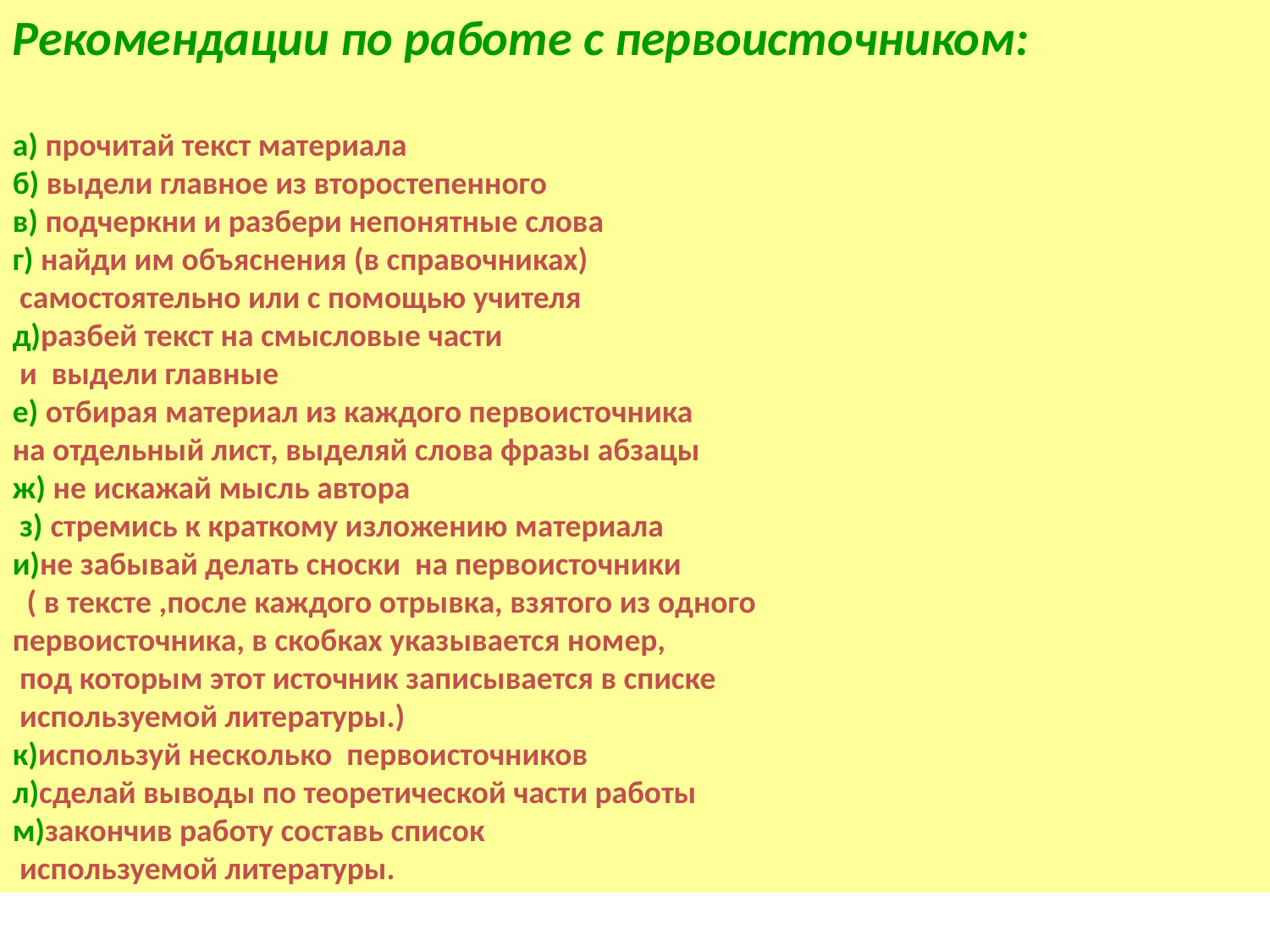

Рекомендации по работе с первоисточником:

а) прочитай текст материала
б) выдели главное из второстепенного
в) подчеркни и разбери непонятные слова
г) найди им объяснения (в справочниках)
 самостоятельно или с помощью учителя
д)разбей текст на смысловые части
 и  выдели главные
е) отбирая материал из каждого первоисточника
на отдельный лист, выделяй слова фразы абзацы
ж) не искажай мысль автора
 з) стремись к краткому изложению материала
и)не забывай делать сноски  на первоисточники
  ( в тексте ,после каждого отрывка, взятого из одного
первоисточника, в скобках указывается номер,
 под которым этот источник записывается в списке
 используемой литературы.)
к)используй несколько  первоисточников
л)сделай выводы по теоретической части работы
м)закончив работу составь список
 используемой литературы.